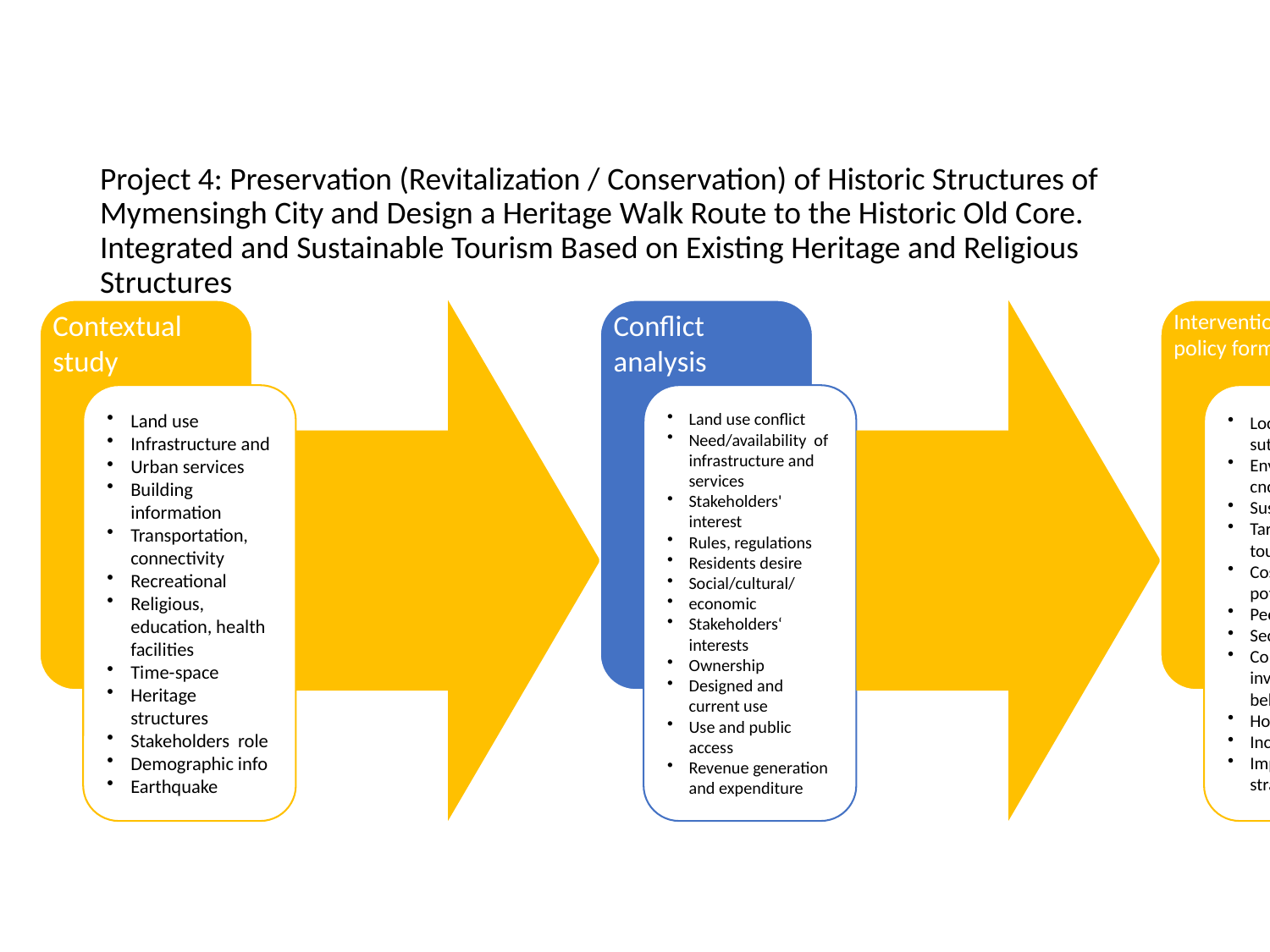

# Project 4: Preservation (Revitalization / Conservation) of Historic Structures of Mymensingh City and Design a Heritage Walk Route to the Historic Old Core. Integrated and Sustainable Tourism Based on Existing Heritage and Religious Structures
Contextual study
Conflict analysis
Revenue generation
Earthquake
Land use
Infrastructure and
Transportation, connectivity
Recreational
Time-space
Heritage structures
Demographic info
Earthquake
Urban services
Building information
Stakeholders  role
Land use conflict
Need/availability  of infrastructure and services
Stakeholders' interest
Rules, regulations
Residents desire
Social/cultural/
Religious, education, health facilities
Revenue generation and expenditure
Ownership
Designed and current use
Use and public access
economic
Stakeholders‘ interests